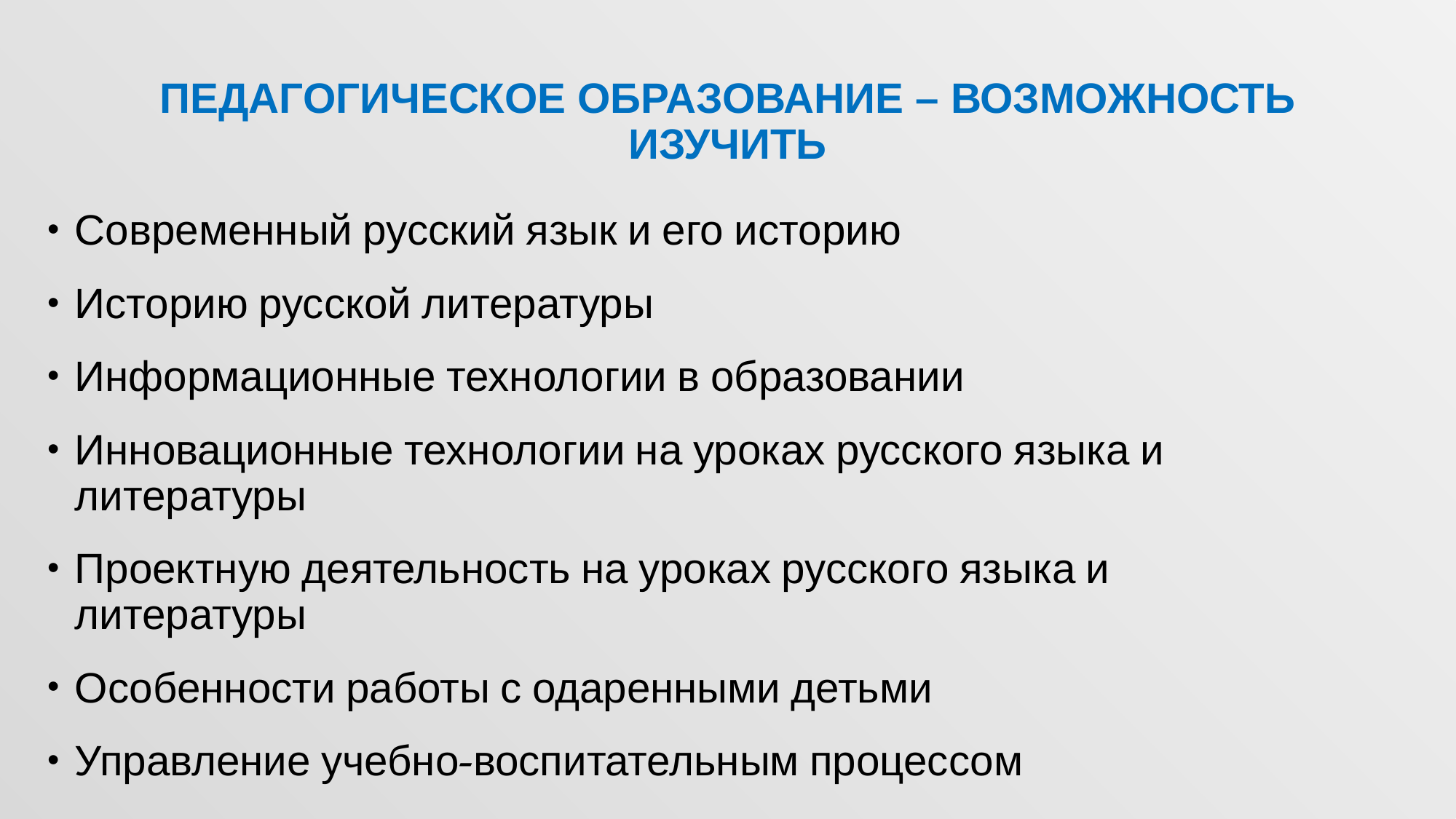

# Педагогическое образование – возможность изучить
Современный русский язык и его историю
Историю русской литературы
Информационные технологии в образовании
Инновационные технологии на уроках русского языка и литературы
Проектную деятельность на уроках русского языка и литературы
Особенности работы с одаренными детьми
Управление учебно-воспитательным процессом